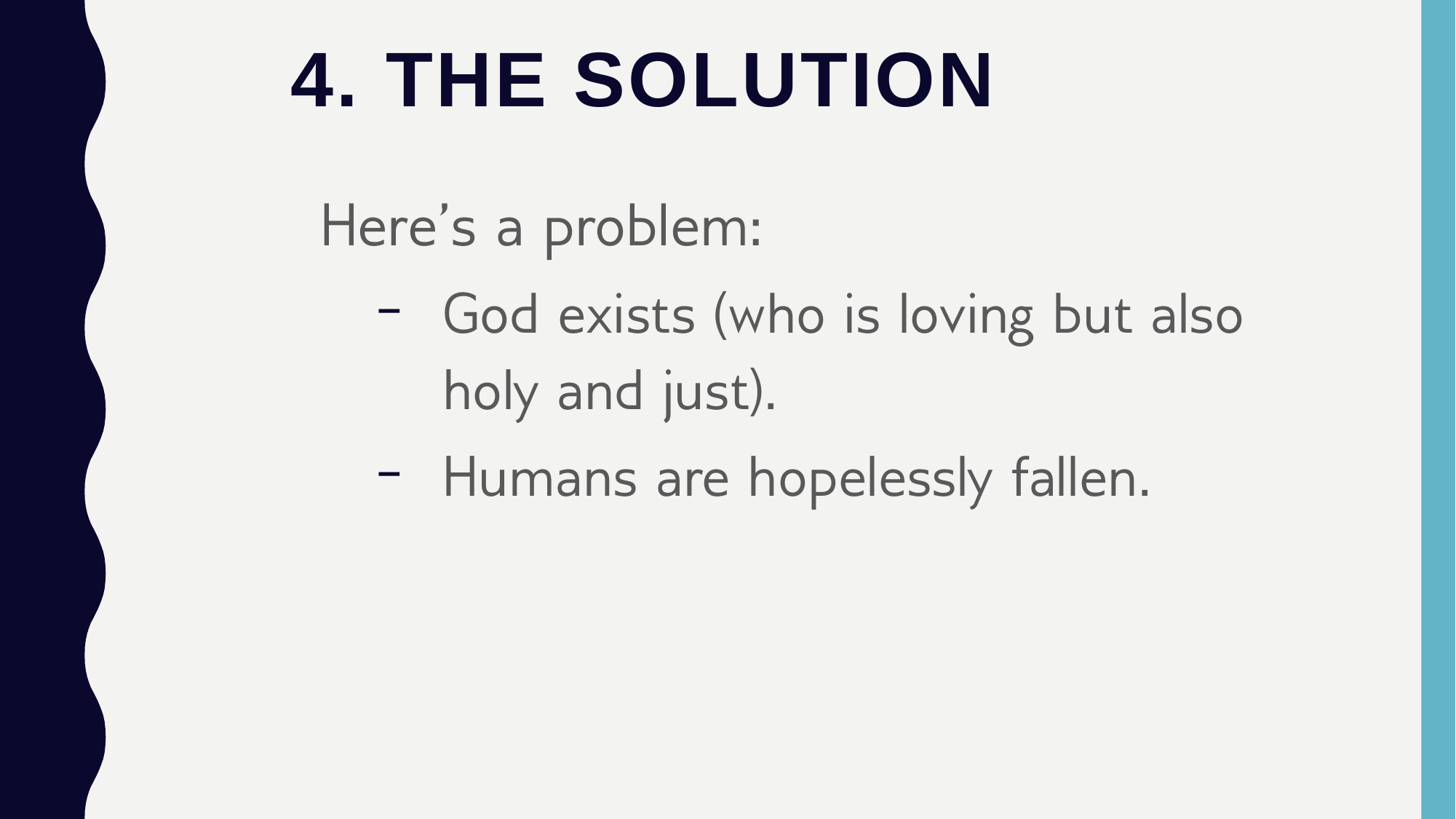

# 4. The Solution
Here’s a problem:
God exists (who is loving but also holy and just).
Humans are hopelessly fallen.